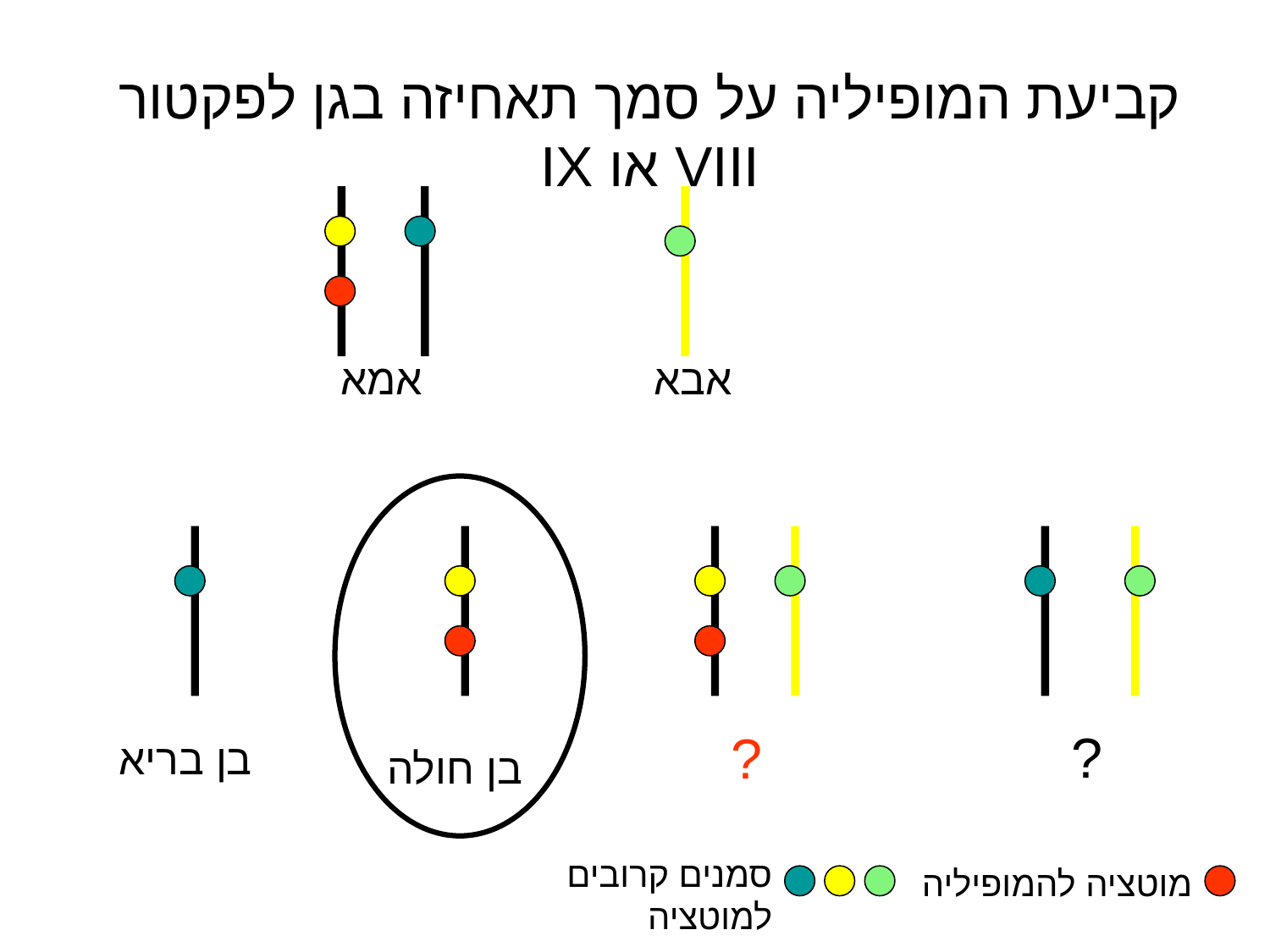

קביעת המופיליה על סמך תאחיזה בגן לפקטור VIII או IX

אמא
אבא

?
?
בן בריא

בן חולה
סמנים קרובים למוטציה

מוטציה להמופיליה